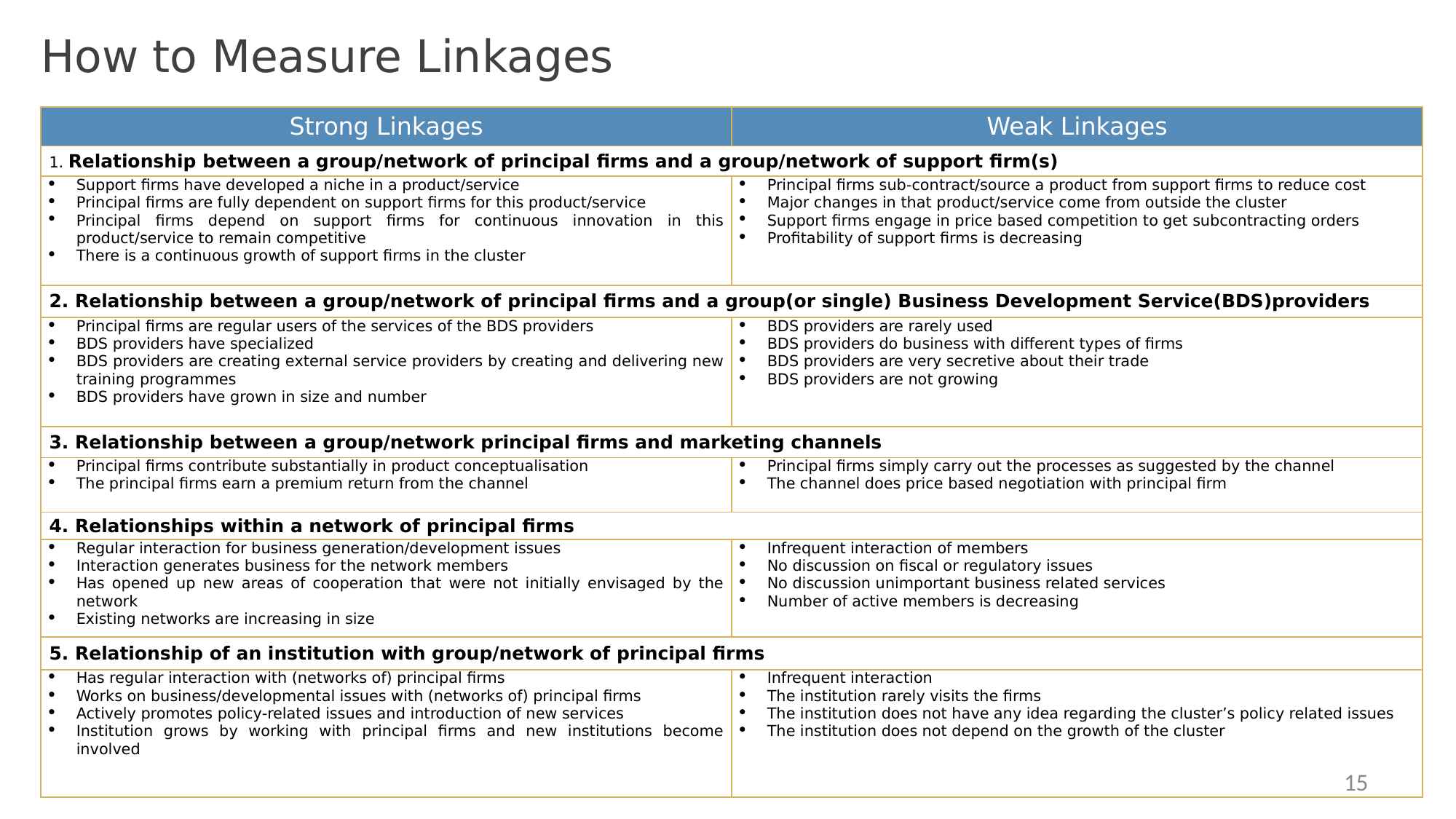

# How to Measure Linkages
| Strong Linkages | Weak Linkages |
| --- | --- |
| 1. Relationship between a group/network of principal firms and a group/network of support firm(s) |  |
| Support firms have developed a niche in a product/service Principal firms are fully dependent on support firms for this product/service Principal firms depend on support firms for continuous innovation in this product/service to remain competitive There is a continuous growth of support firms in the cluster | Principal firms sub-contract/source a product from support firms to reduce cost Major changes in that product/service come from outside the cluster Support firms engage in price based competition to get subcontracting orders Profitability of support firms is decreasing |
| 2. Relationship between a group/network of principal firms and a group(or single) Business Development Service(BDS)providers |  |
| Principal firms are regular users of the services of the BDS providers BDS providers have specialized BDS providers are creating external service providers by creating and delivering new training programmes BDS providers have grown in size and number | BDS providers are rarely used BDS providers do business with different types of firms BDS providers are very secretive about their trade BDS providers are not growing |
| 3. Relationship between a group/network principal firms and marketing channels |  |
| Principal firms contribute substantially in product conceptualisation The principal firms earn a premium return from the channel | Principal firms simply carry out the processes as suggested by the channel The channel does price based negotiation with principal firm |
| 4. Relationships within a network of principal firms |  |
| Regular interaction for business generation/development issues Interaction generates business for the network members Has opened up new areas of cooperation that were not initially envisaged by the network Existing networks are increasing in size | Infrequent interaction of members No discussion on fiscal or regulatory issues No discussion unimportant business related services Number of active members is decreasing |
| 5. Relationship of an institution with group/network of principal firms |  |
| Has regular interaction with (networks of) principal firms Works on business/developmental issues with (networks of) principal firms Actively promotes policy-related issues and introduction of new services Institution grows by working with principal firms and new institutions become involved | Infrequent interaction The institution rarely visits the firms The institution does not have any idea regarding the cluster’s policy related issues The institution does not depend on the growth of the cluster |
15